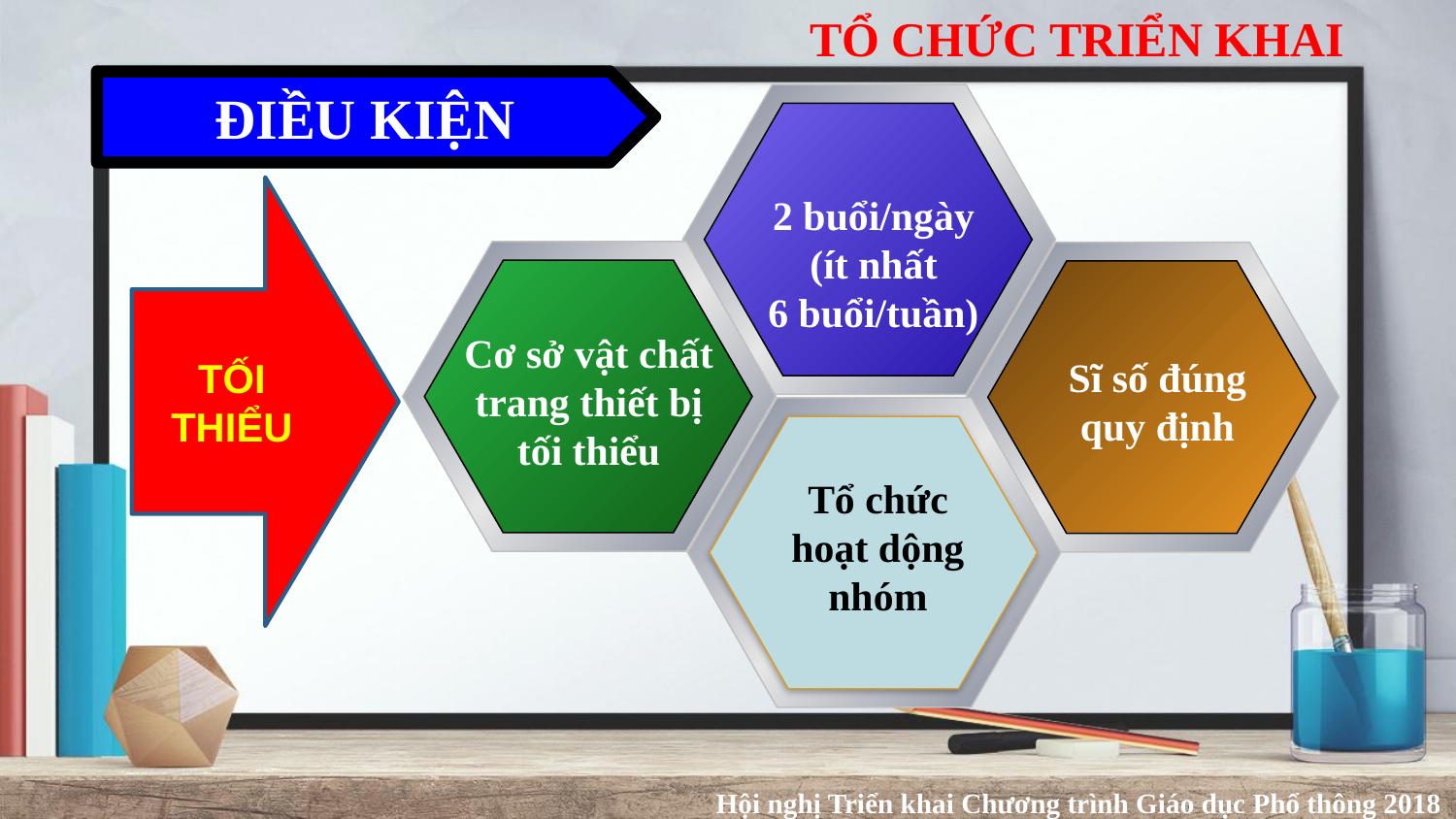

TỔ CHỨC TRIỂN KHAI
ĐIỀU KIỆN

TỐI THIỂU
2 buổi/ngày
(ít nhất
6 buổi/tuần)

Cơ sở vật chất
trang thiết bị
tối thiểu
Sĩ số đúng
quy định

Tổ chức
hoạt dộng
nhóm
Hội nghị Triển khai Chương trình Giáo dục Phổ thông 2018